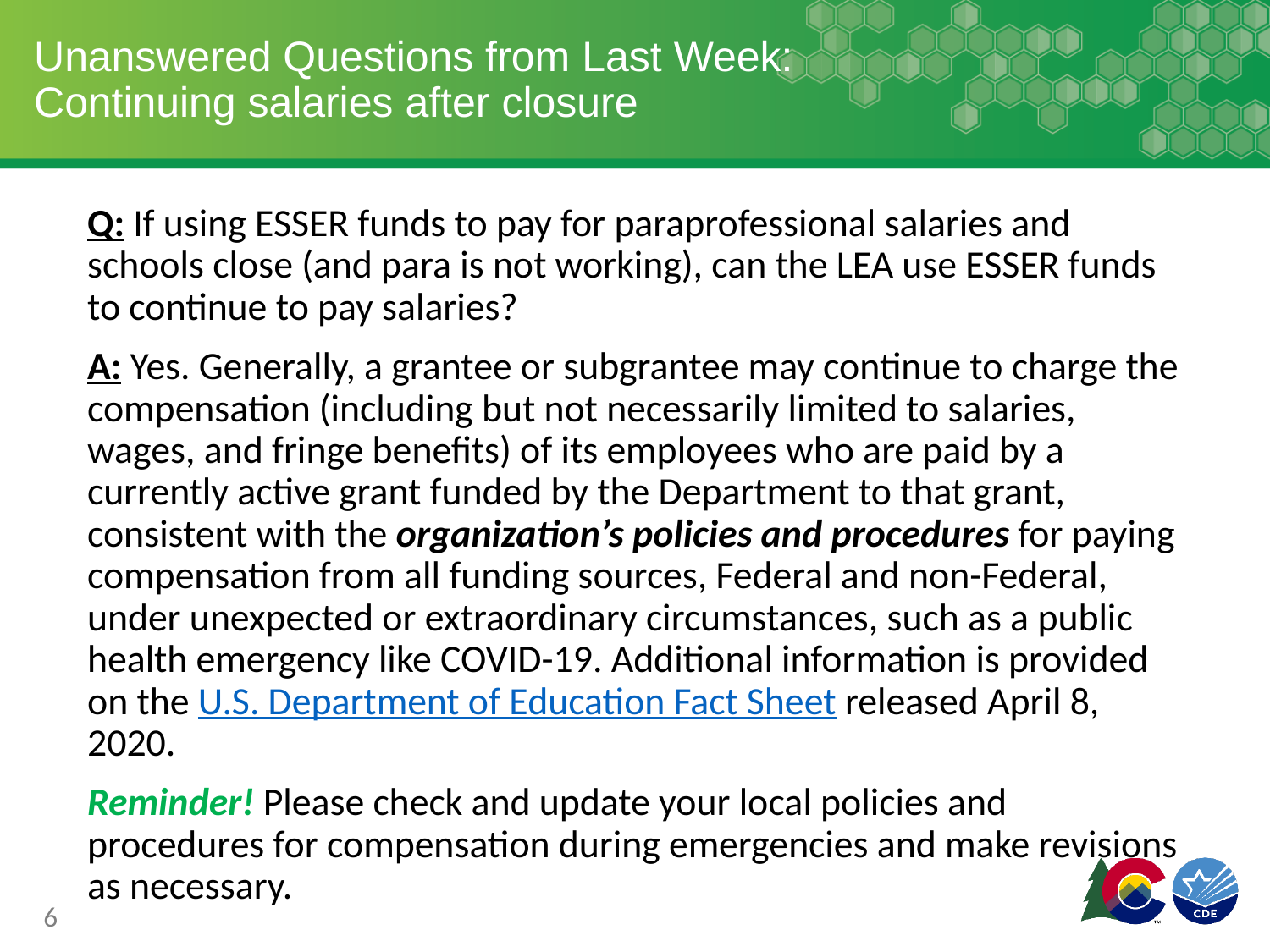

# Unanswered Questions from Last Week: Continuing salaries after closure
Q: If using ESSER funds to pay for paraprofessional salaries and schools close (and para is not working), can the LEA use ESSER funds to continue to pay salaries?
A: Yes. Generally, a grantee or subgrantee may continue to charge the compensation (including but not necessarily limited to salaries, wages, and fringe benefits) of its employees who are paid by a currently active grant funded by the Department to that grant, consistent with the organization’s policies and procedures for paying compensation from all funding sources, Federal and non-Federal, under unexpected or extraordinary circumstances, such as a public health emergency like COVID-19. Additional information is provided on the U.S. Department of Education Fact Sheet released April 8, 2020.
Reminder! Please check and update your local policies and procedures for compensation during emergencies and make revisions as necessary.

6